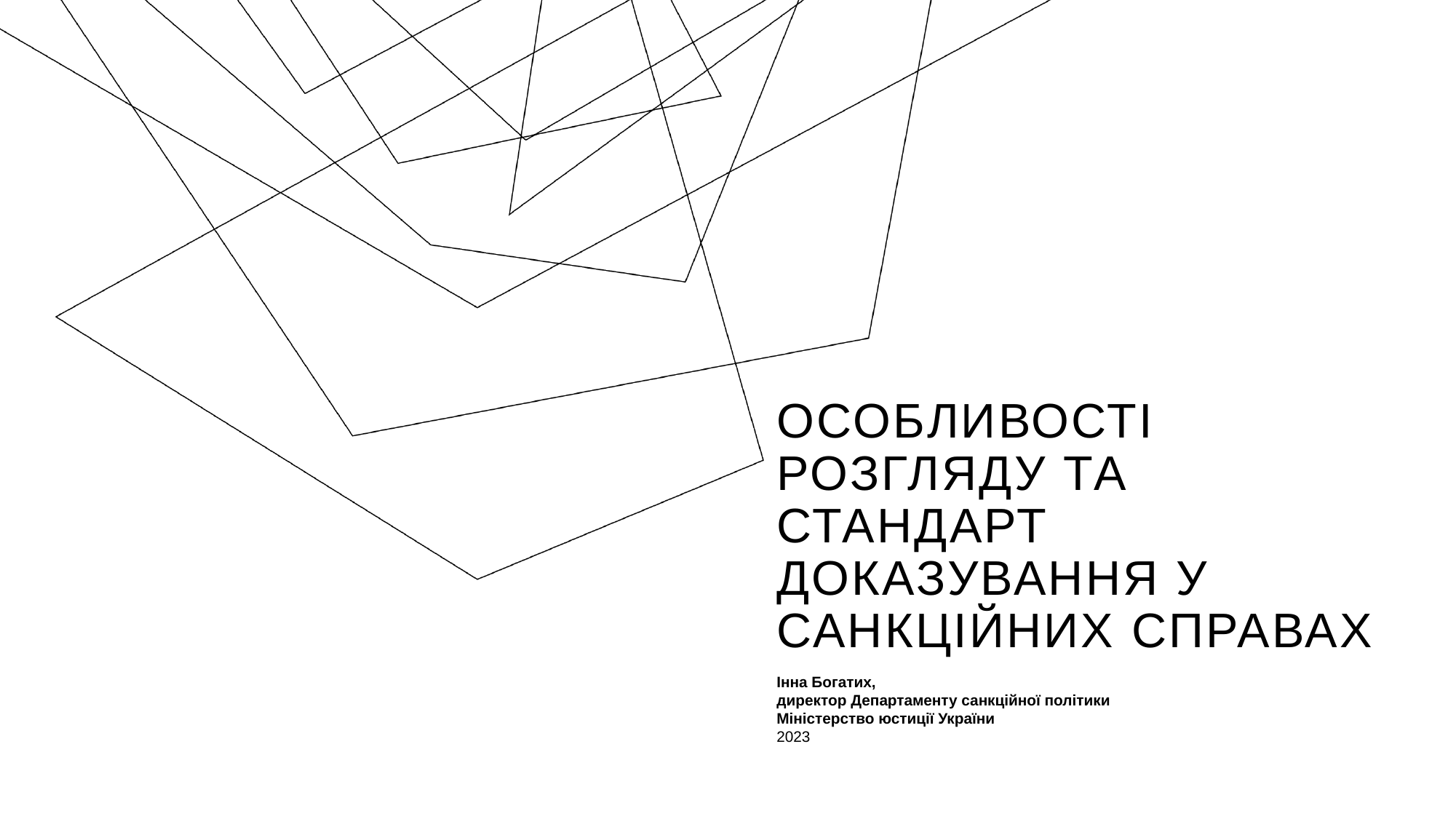

# Особливості розгляду та стандарт доказування у санкційних справах
Інна Богатих,
директор Департаменту санкційної політики
Міністерство юстиції України
2023